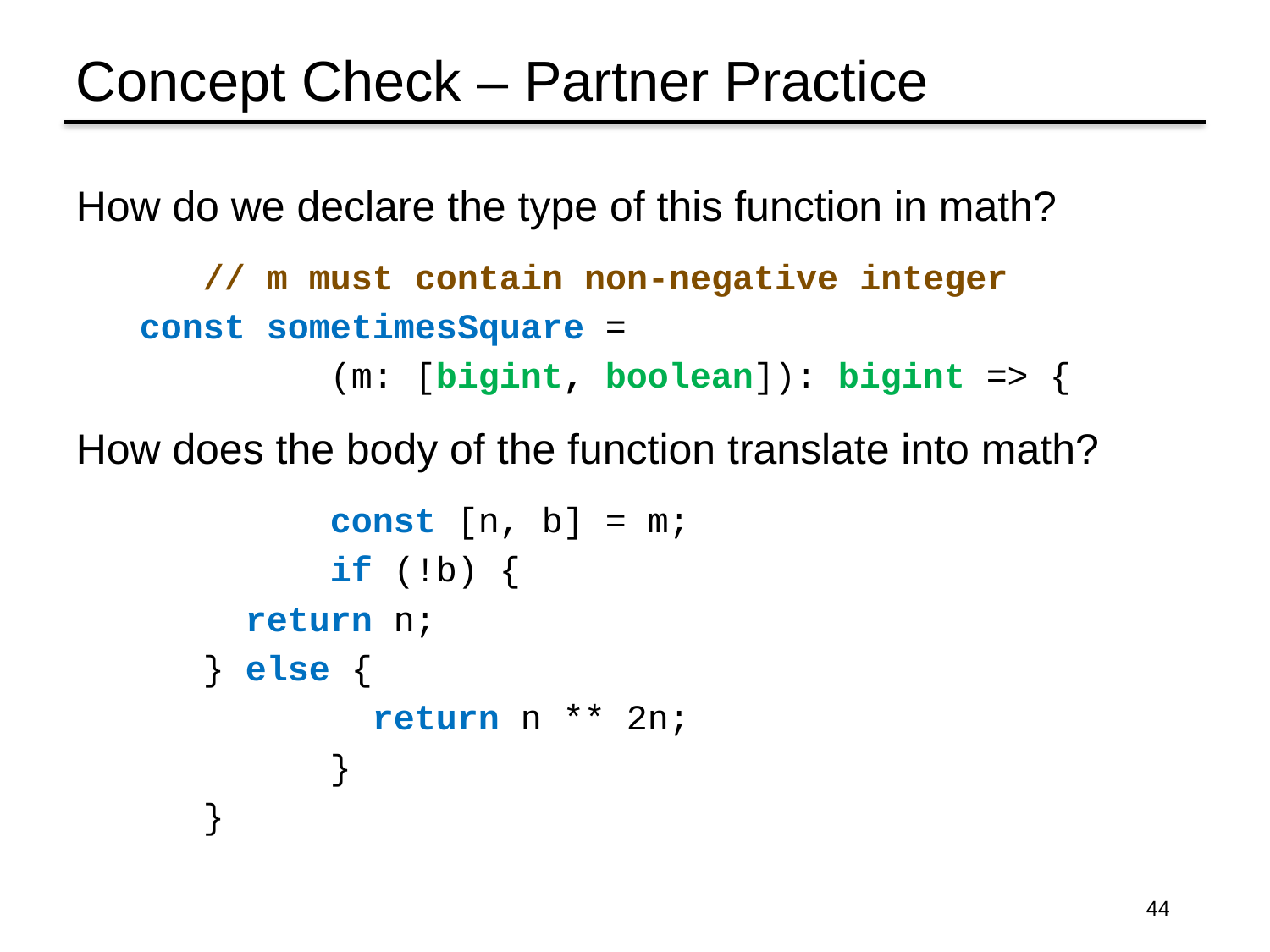

# Concept Check – Partner Practice
How do we declare the type of this function in math?
	// m must contain non-negative integer
   const sometimesSquare =
		(m: [bigint, boolean]): bigint => {
How does the body of the function translate into math?
		const [n, b] = m;
		if (!b) {
        return n;
      } else {
		  return n ** 2n;
		}
	}

44